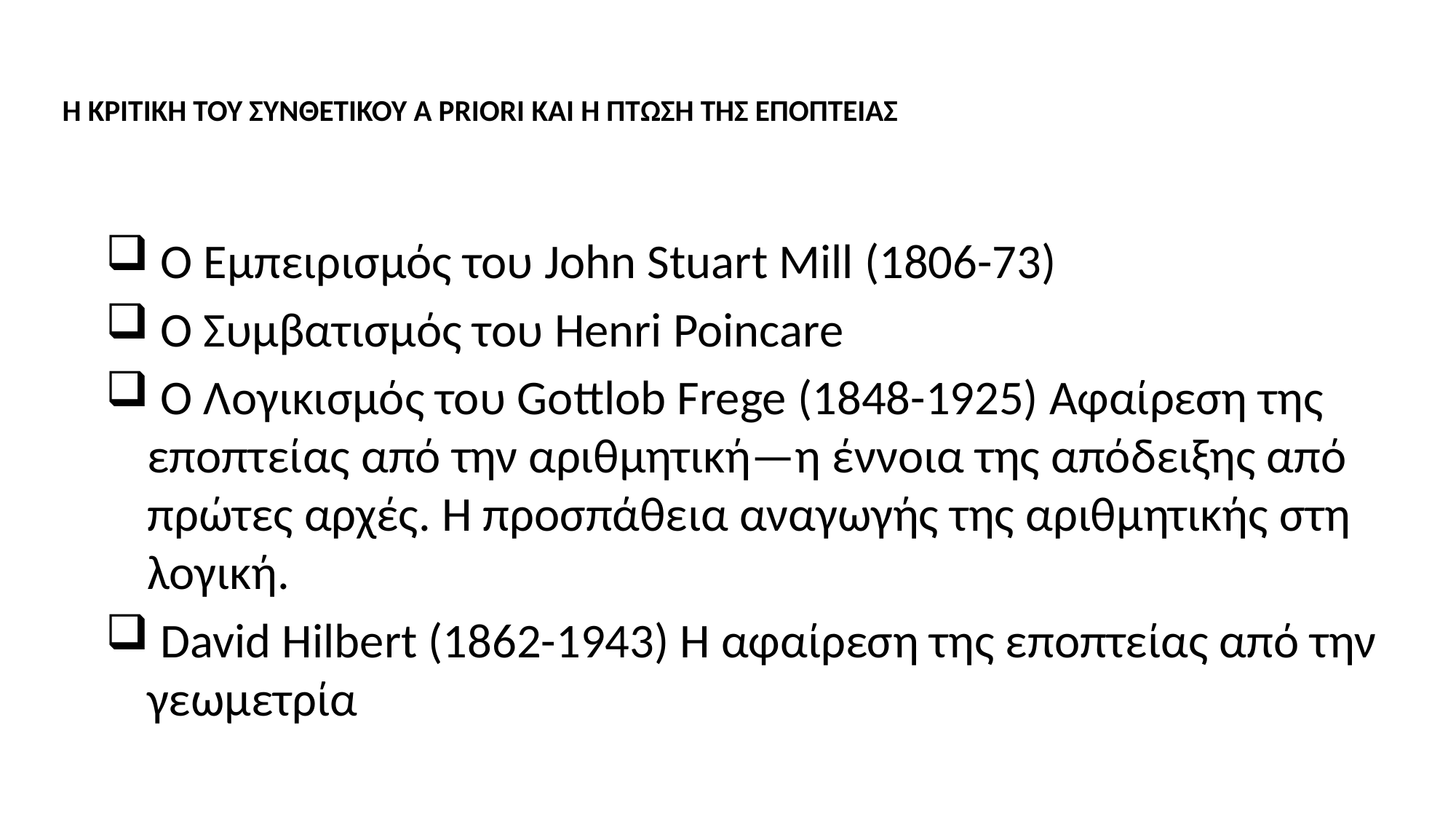

# Η ΚΡΙΤΙΚΗ ΤΟΥ ΣΥΝΘΕΤΙΚΟΥ A PRIORI ΚΑΙ Η ΠΤΩΣΗ ΤΗΣ ΕΠΟΠΤΕΙΑΣ
 O Εμπειρισμός του John Stuart Mill (1806-73)
 Ο Συμβατισμός του Henri Poincare
 Ο Λογικισμός του Gottlob Frege (1848-1925) Αφαίρεση της εποπτείας από την αριθμητική—η έννοια της απόδειξης από πρώτες αρχές. Η προσπάθεια αναγωγής της αριθμητικής στη λογική.
 David Hilbert (1862-1943) Η αφαίρεση της εποπτείας από την γεωμετρία